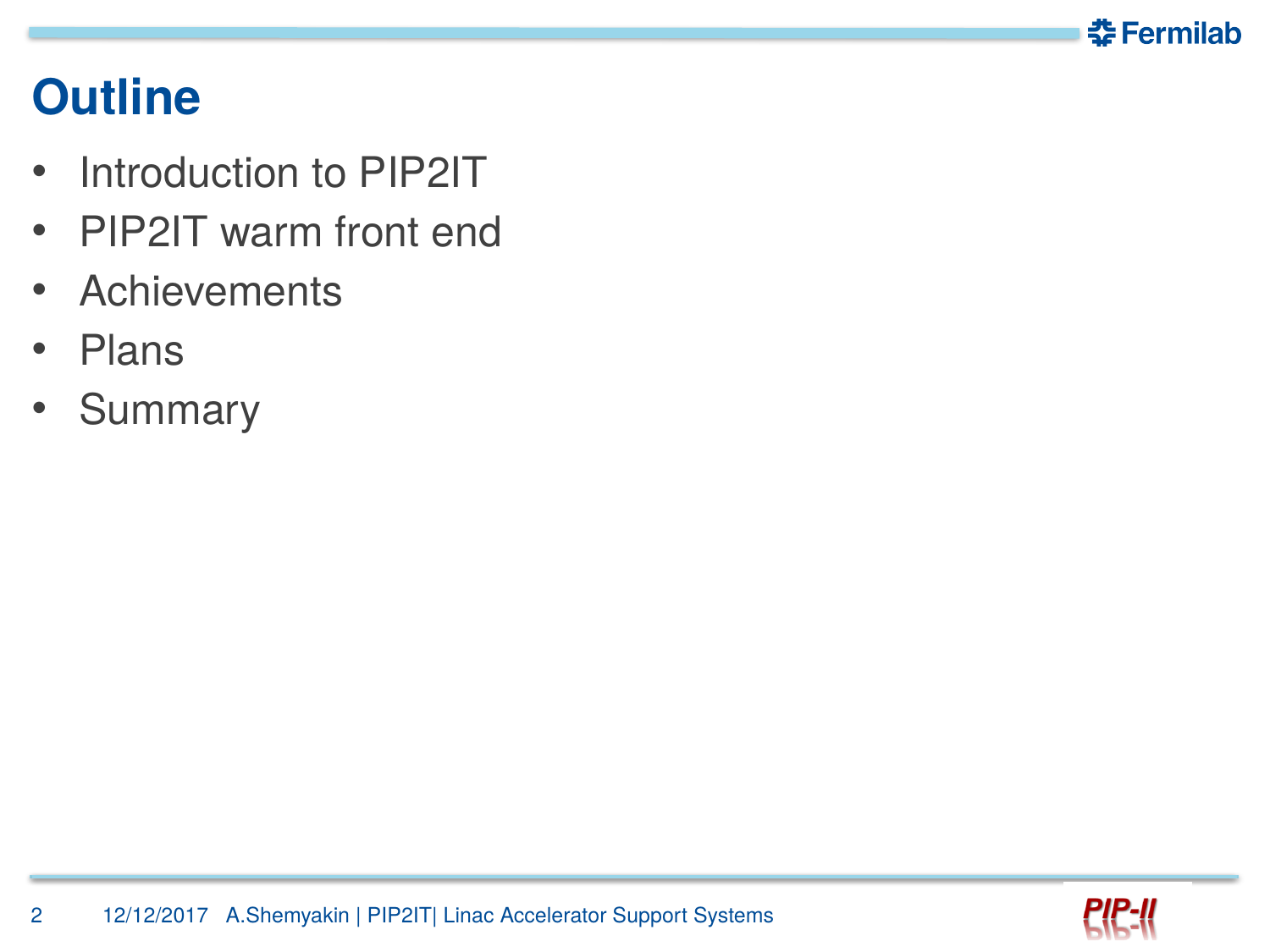

# Outline
Introduction to PIP2IT
PIP2IT warm front end
Achievements
Plans
Summary
2
12/12/2017
A.Shemyakin | PIP2IT| Linac Accelerator Support Systems